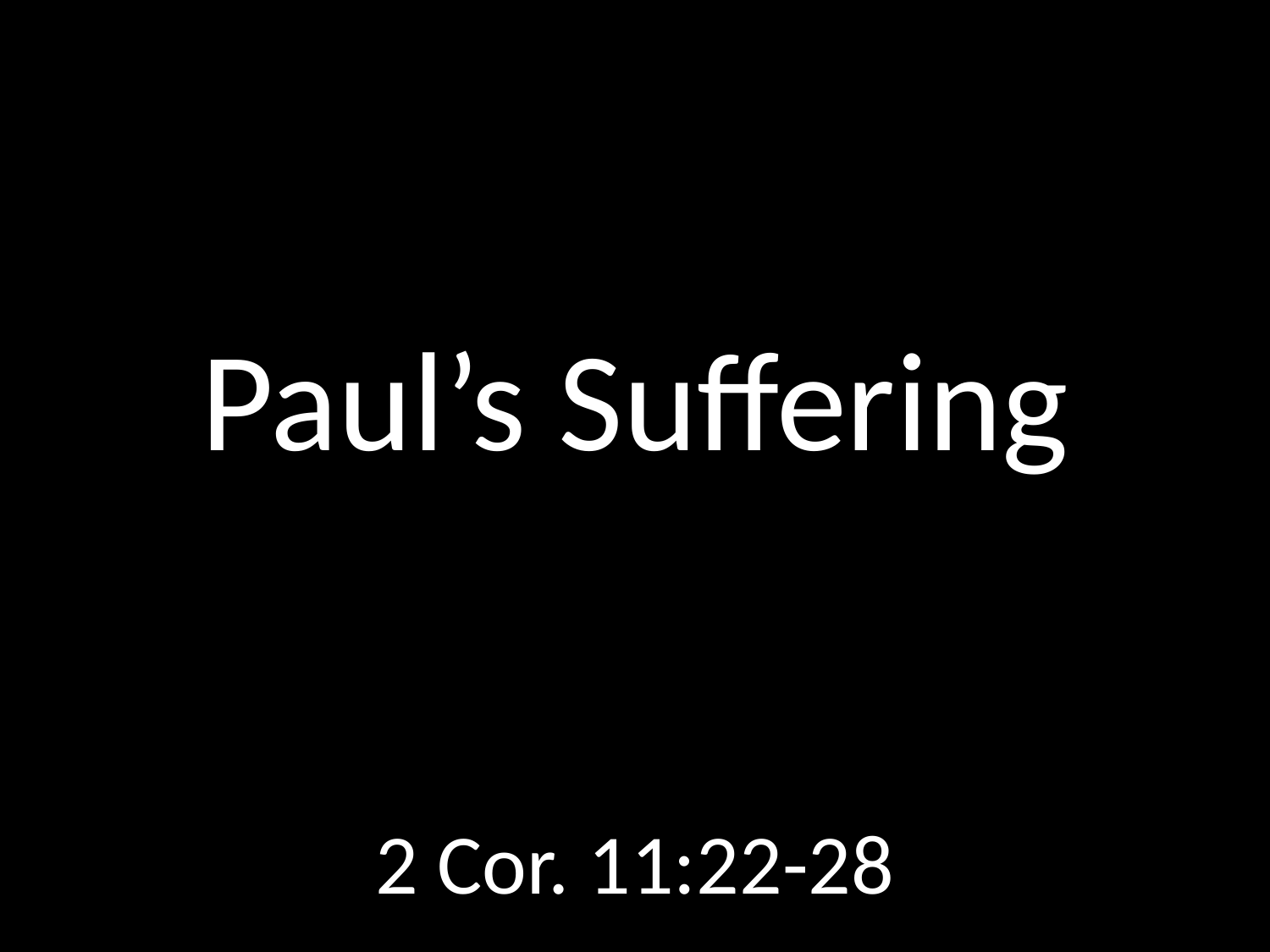

# Paul’s Suffering
GOD
GOD
2 Cor. 11:22-28